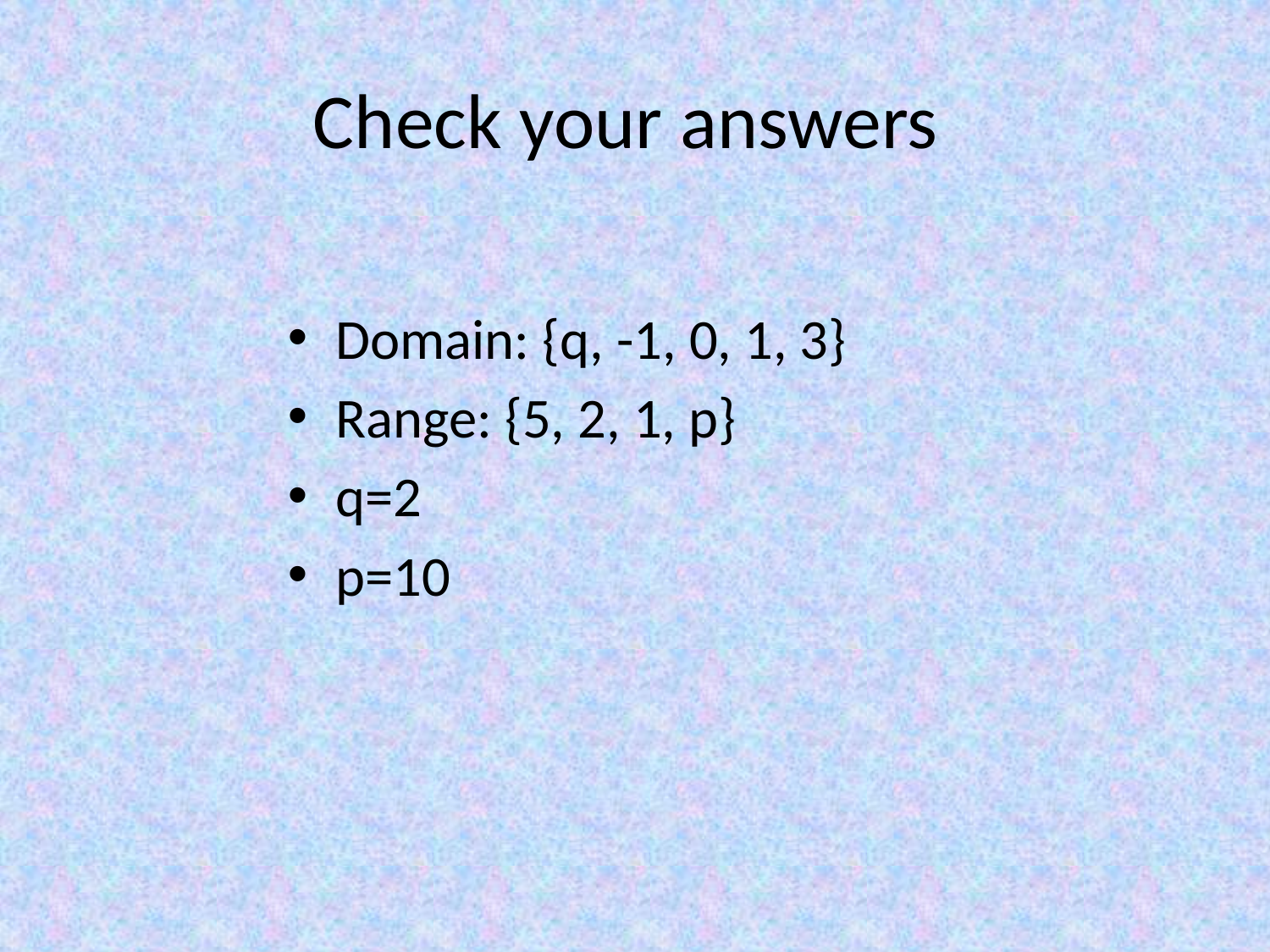

# Check your answers
Domain: {q, -1, 0, 1, 3}
Range: {5, 2, 1, p}
q=2
p=10